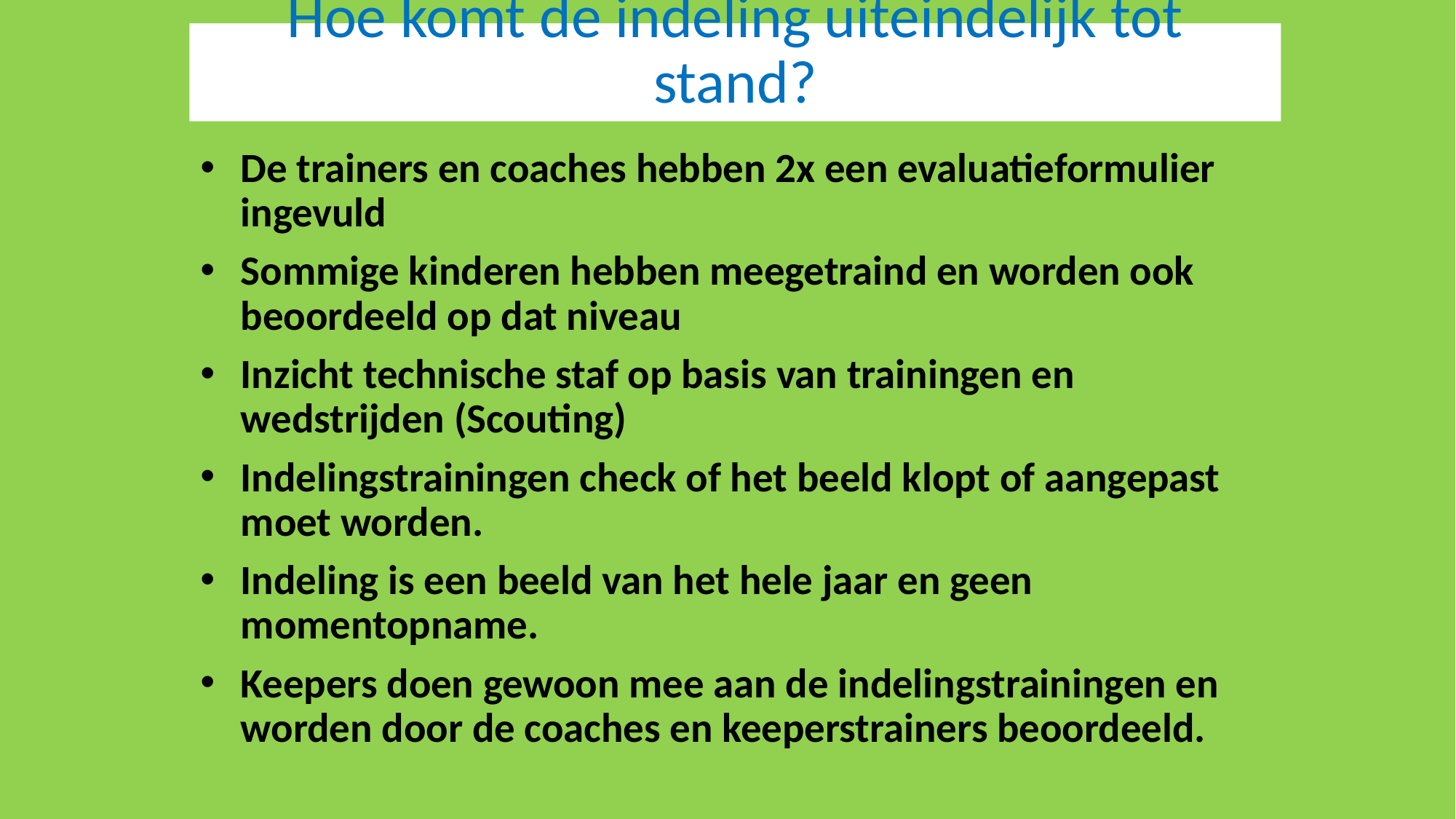

# Hoe komt de indeling uiteindelijk tot stand?
De trainers en coaches hebben 2x een evaluatieformulier ingevuld
Sommige kinderen hebben meegetraind en worden ook beoordeeld op dat niveau
Inzicht technische staf op basis van trainingen en wedstrijden (Scouting)
Indelingstrainingen check of het beeld klopt of aangepast moet worden.
Indeling is een beeld van het hele jaar en geen momentopname.
Keepers doen gewoon mee aan de indelingstrainingen en worden door de coaches en keeperstrainers beoordeeld.